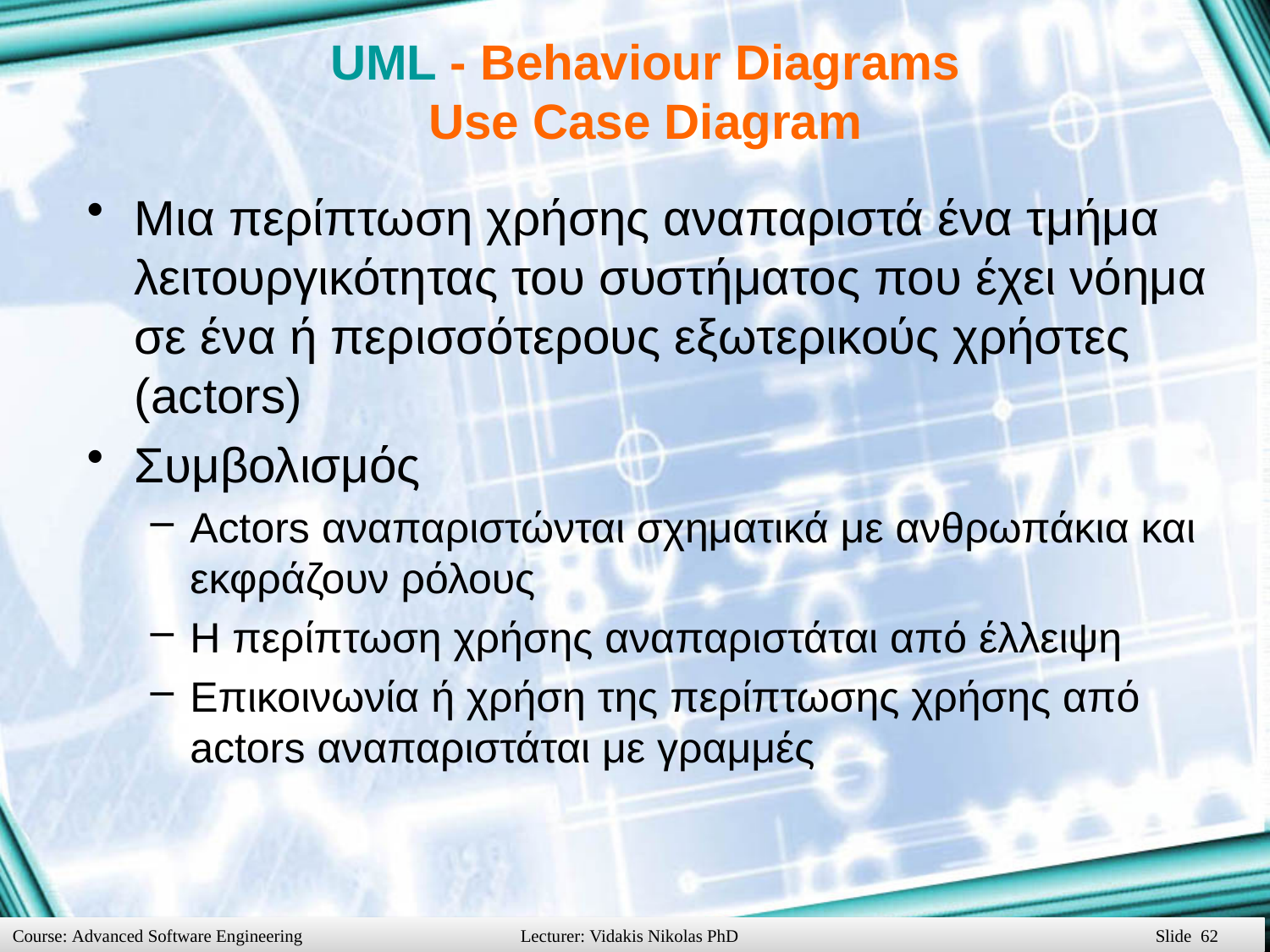

# UML - Behaviour Diagrams Use Case Diagram
Μια περίπτωση χρήσης αναπαριστά ένα τμήμα λειτουργικότητας του συστήματος που έχει νόημα σε ένα ή περισσότερους εξωτερικούς χρήστες (actors)
Συμβολισμός
Actors αναπαριστώνται σχηματικά με ανθρωπάκια και εκφράζουν ρόλους
Η περίπτωση χρήσης αναπαριστάται από έλλειψη
Επικοινωνία ή χρήση της περίπτωσης χρήσης από actors αναπαριστάται με γραμμές